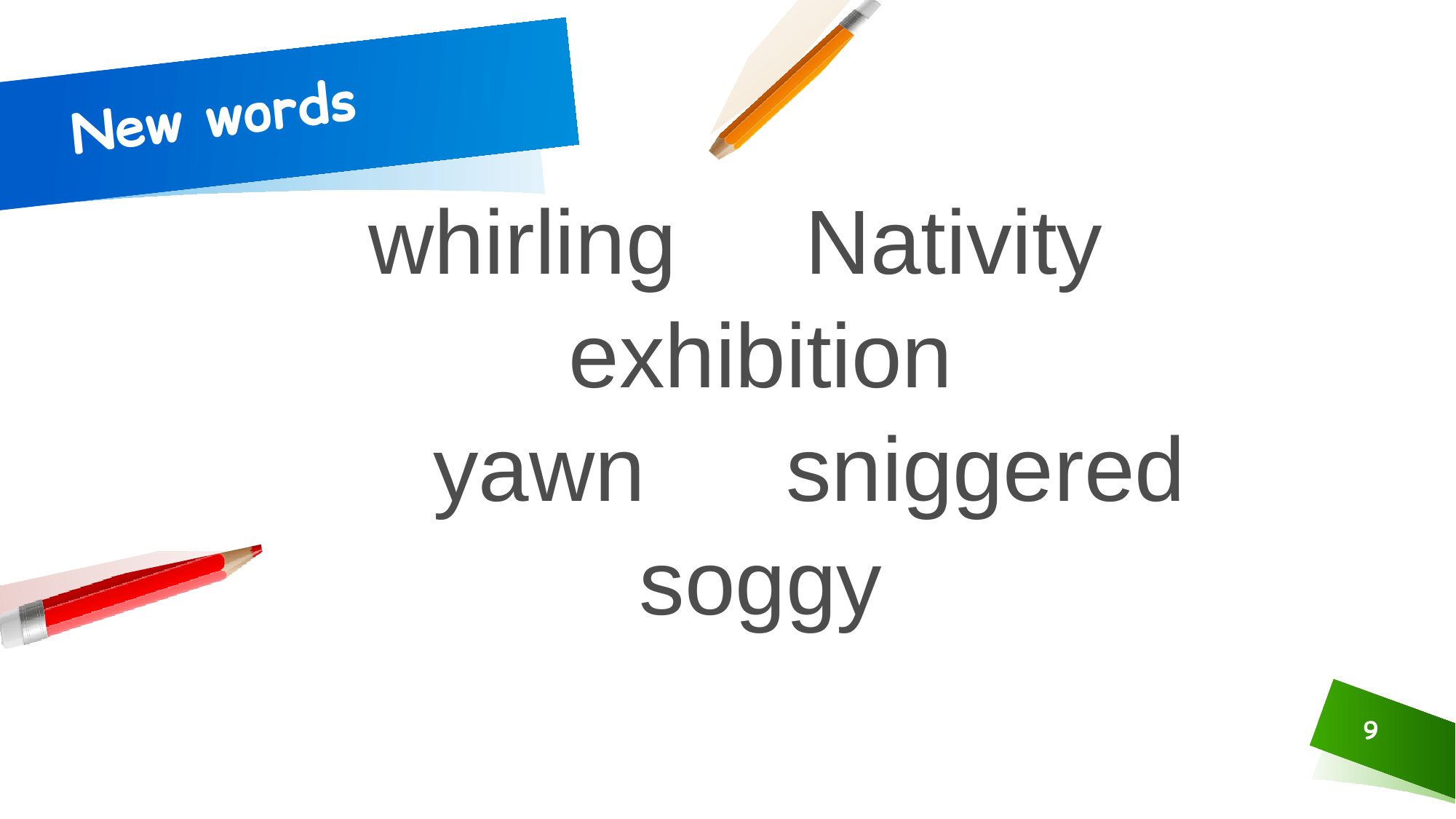

# New words
whirling		Nativity
exhibition
	yawn		 sniggered
soggy

9